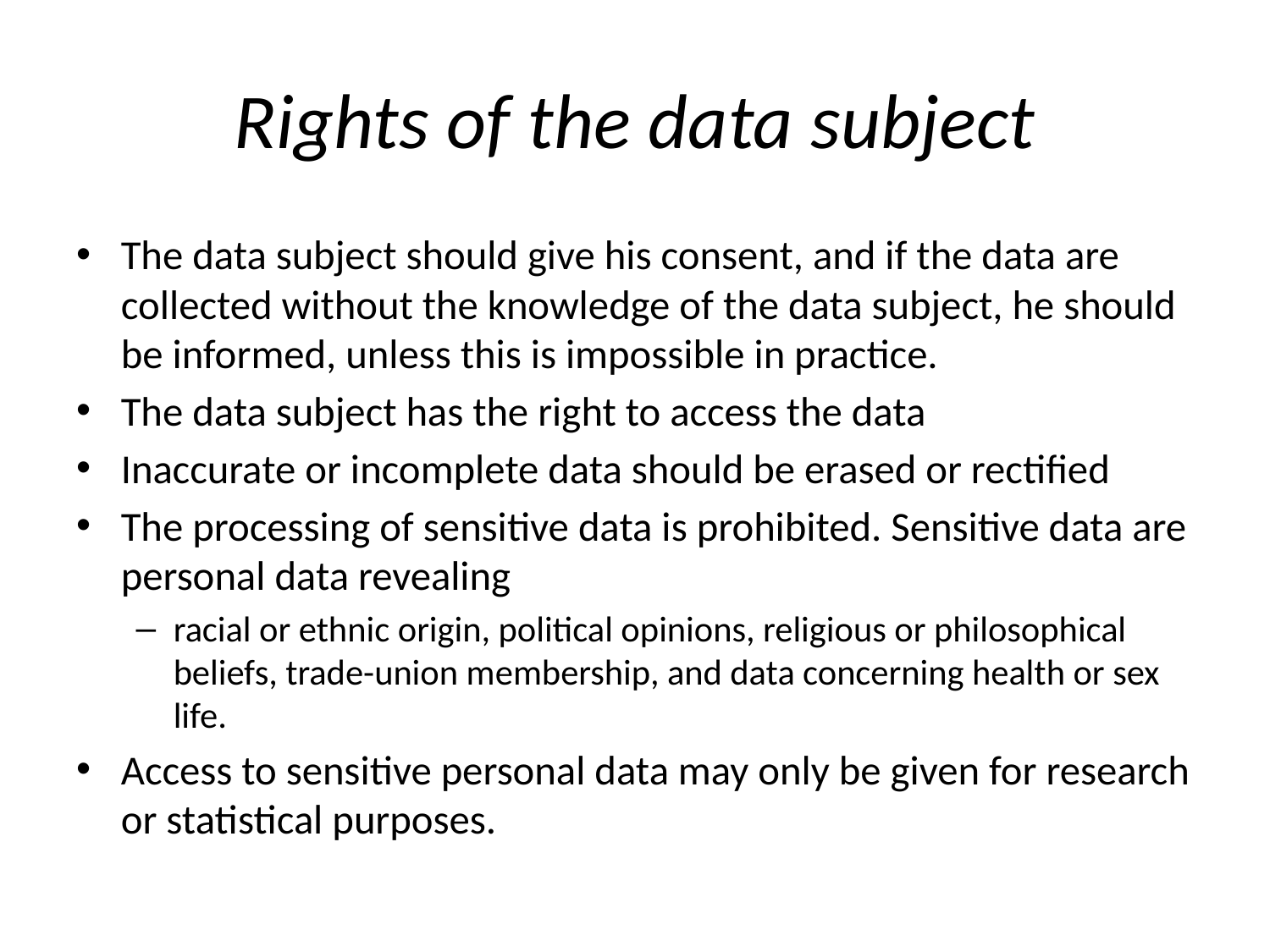

# Rights of the data subject
The data subject should give his consent, and if the data are collected without the knowledge of the data subject, he should be informed, unless this is impossible in practice.
The data subject has the right to access the data
Inaccurate or incomplete data should be erased or rectified
The processing of sensitive data is prohibited. Sensitive data are personal data revealing
racial or ethnic origin, political opinions, religious or philosophical beliefs, trade-union membership, and data concerning health or sex life.
Access to sensitive personal data may only be given for research or statistical purposes.